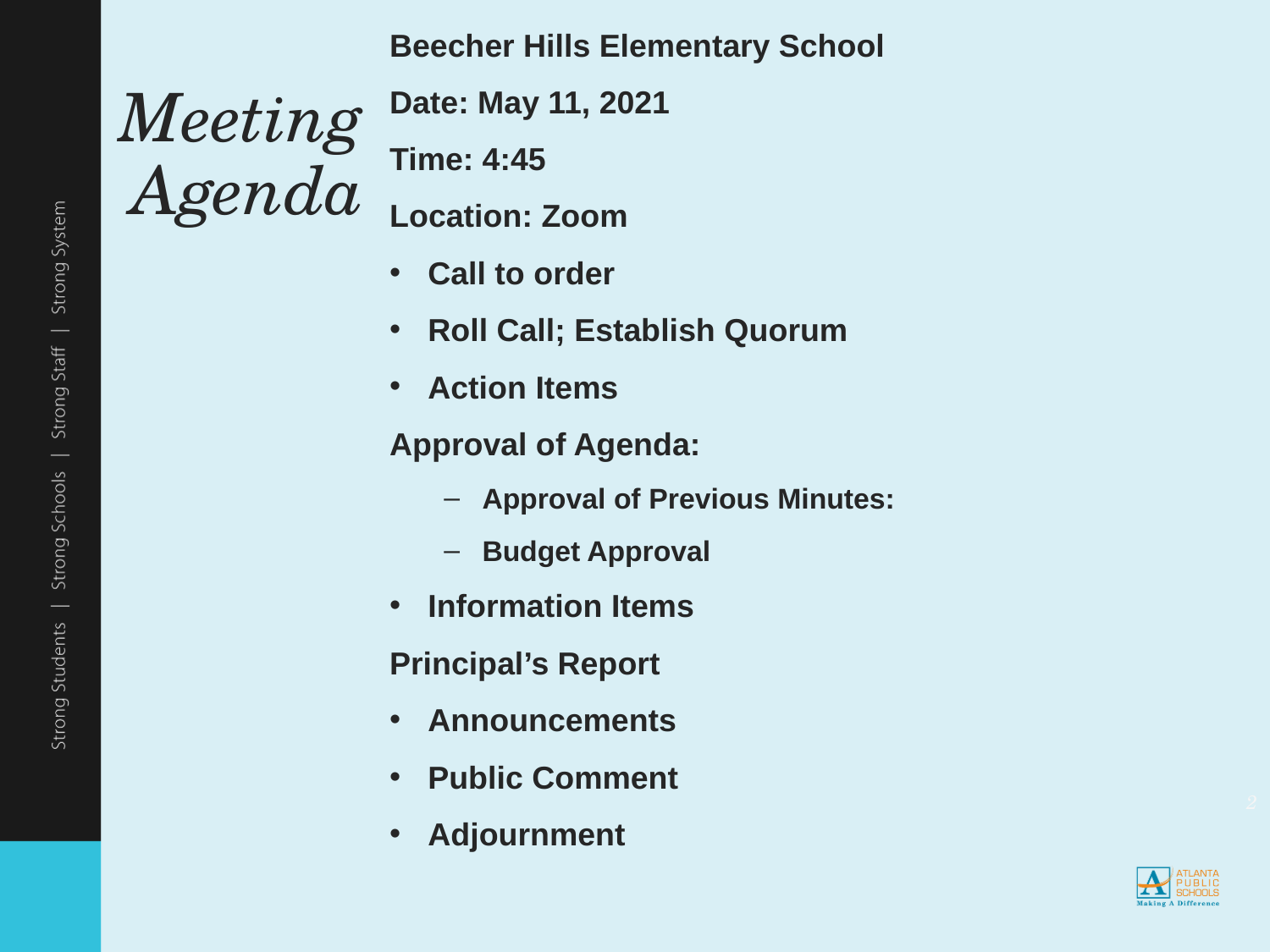

Beecher Hills Elementary School
Date: May 11, 2021
Time: 4:45
Location: Zoom
Call to order
Roll Call; Establish Quorum
Action Items
Approval of Agenda:
Approval of Previous Minutes:
Budget Approval
Information Items
Principal’s Report
Announcements
Public Comment
Adjournment

# Meeting Agenda
2